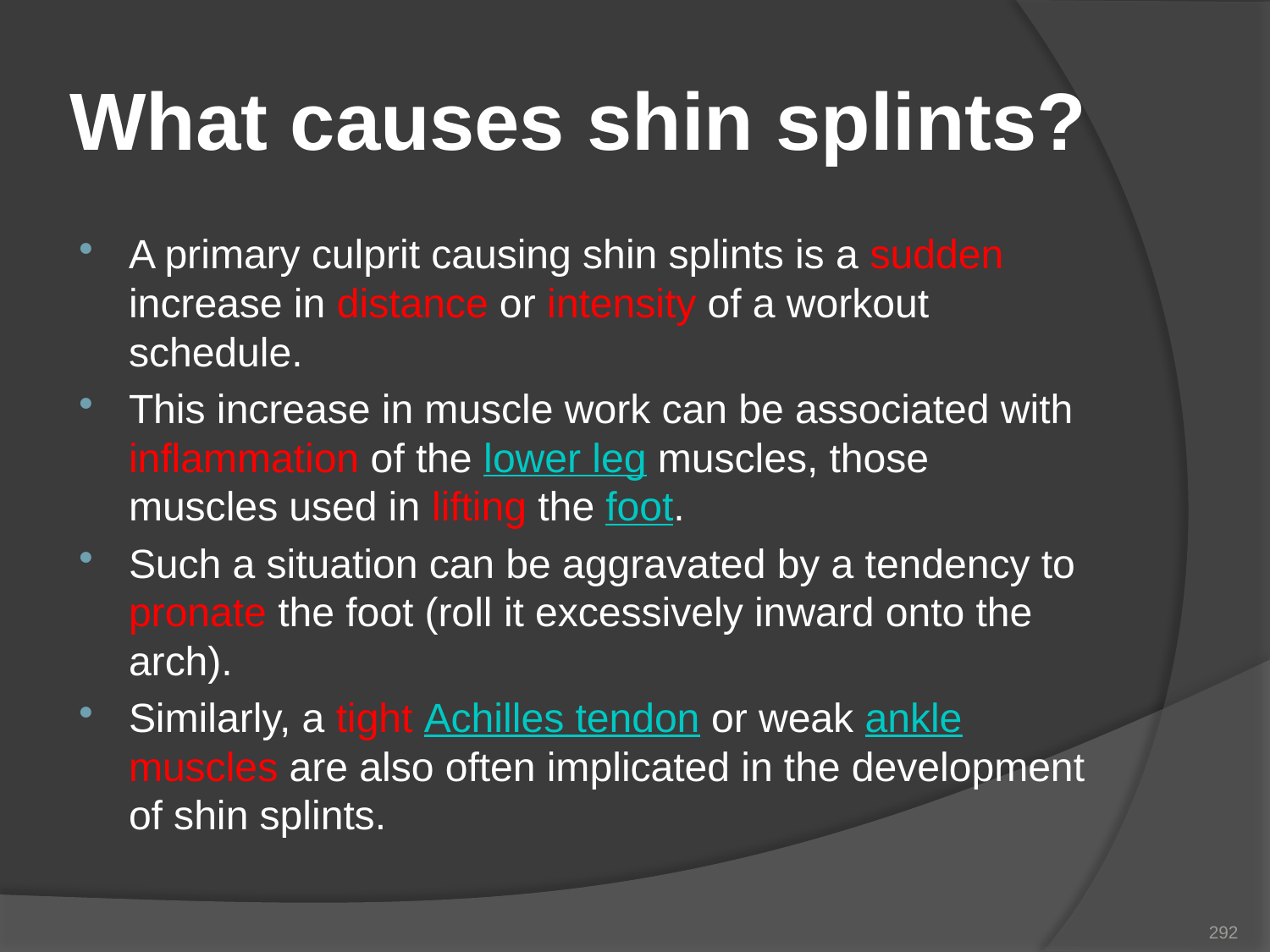

# What causes shin splints?
A primary culprit causing shin splints is a sudden increase in distance or intensity of a workout schedule.
This increase in muscle work can be associated with inflammation of the lower leg muscles, those muscles used in lifting the foot.
Such a situation can be aggravated by a tendency to pronate the foot (roll it excessively inward onto the arch).
Similarly, a tight Achilles tendon or weak ankle muscles are also often implicated in the development of shin splints.
292